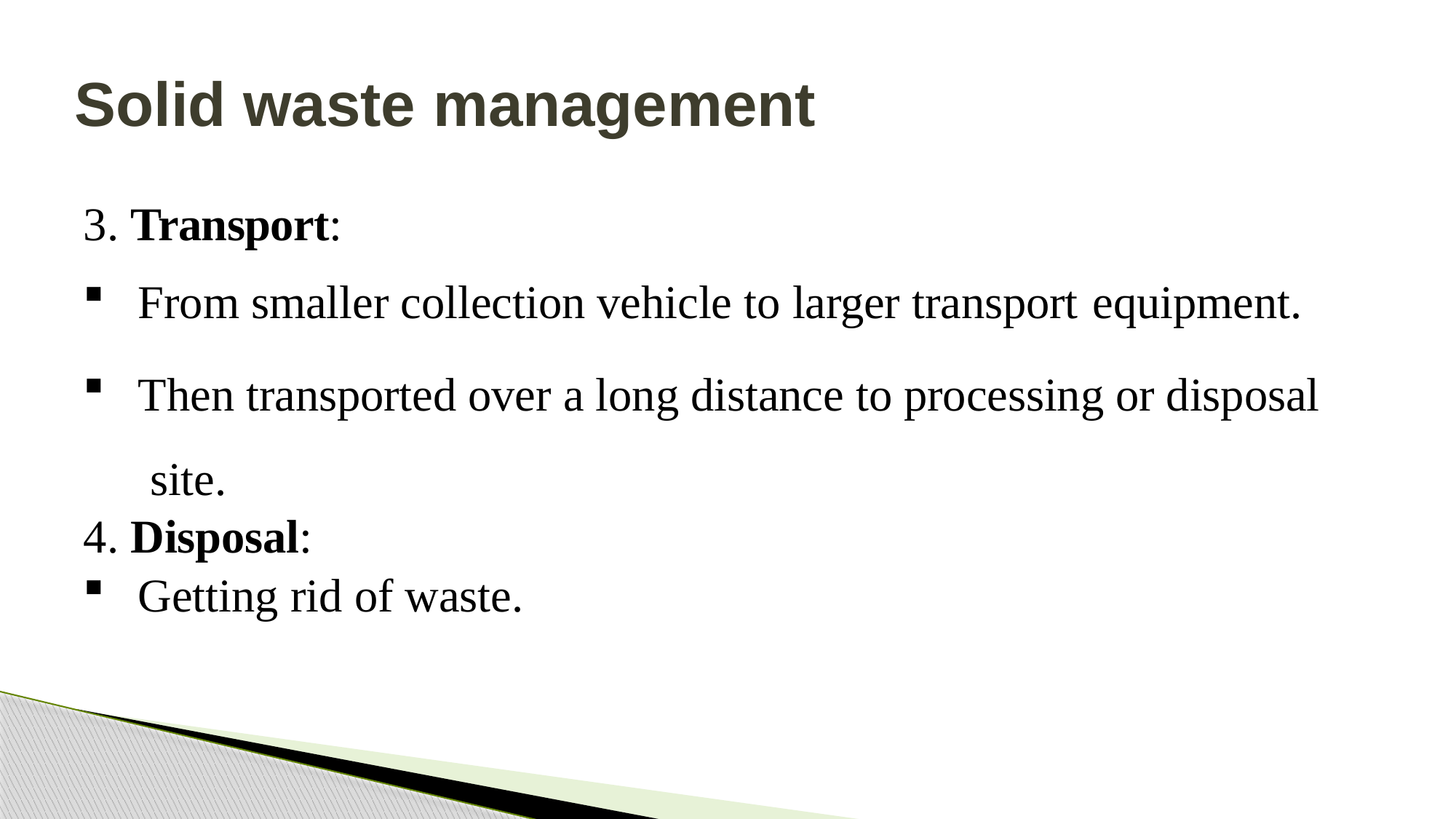

# Solid waste management
3. Transport:
From smaller collection vehicle to larger transport equipment.
Then transported over a long distance to processing or disposal  site.
4. Disposal:
Getting rid of waste.